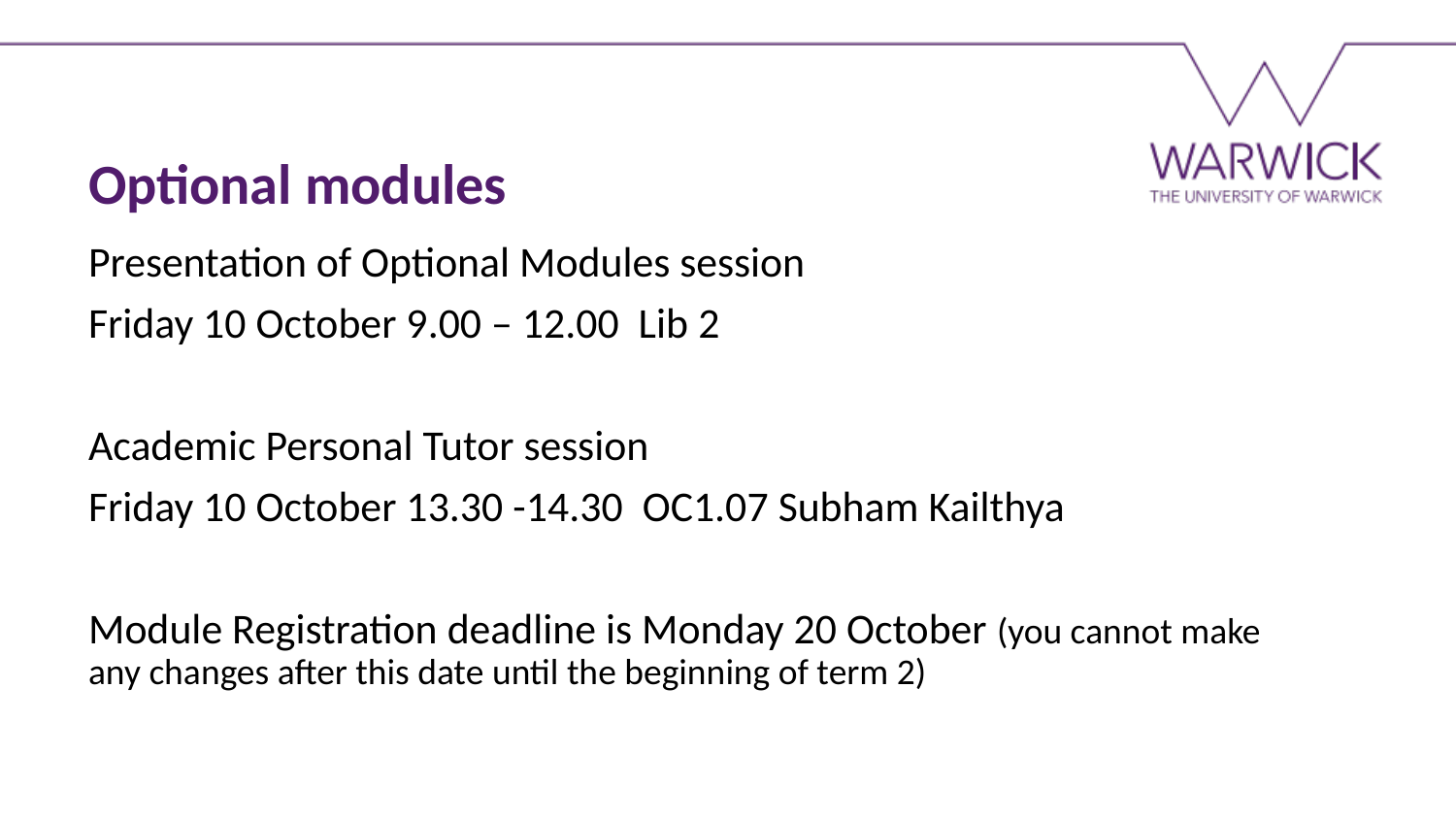

Optional modules
Presentation of Optional Modules session
Friday 10 October 9.00 – 12.00  Lib 2

Academic Personal Tutor session
Friday 10 October 13.30 -14.30  OC1.07 Subham Kailthya

Module Registration deadline is Monday 20 October (you cannot make any changes after this date until the beginning of term 2)